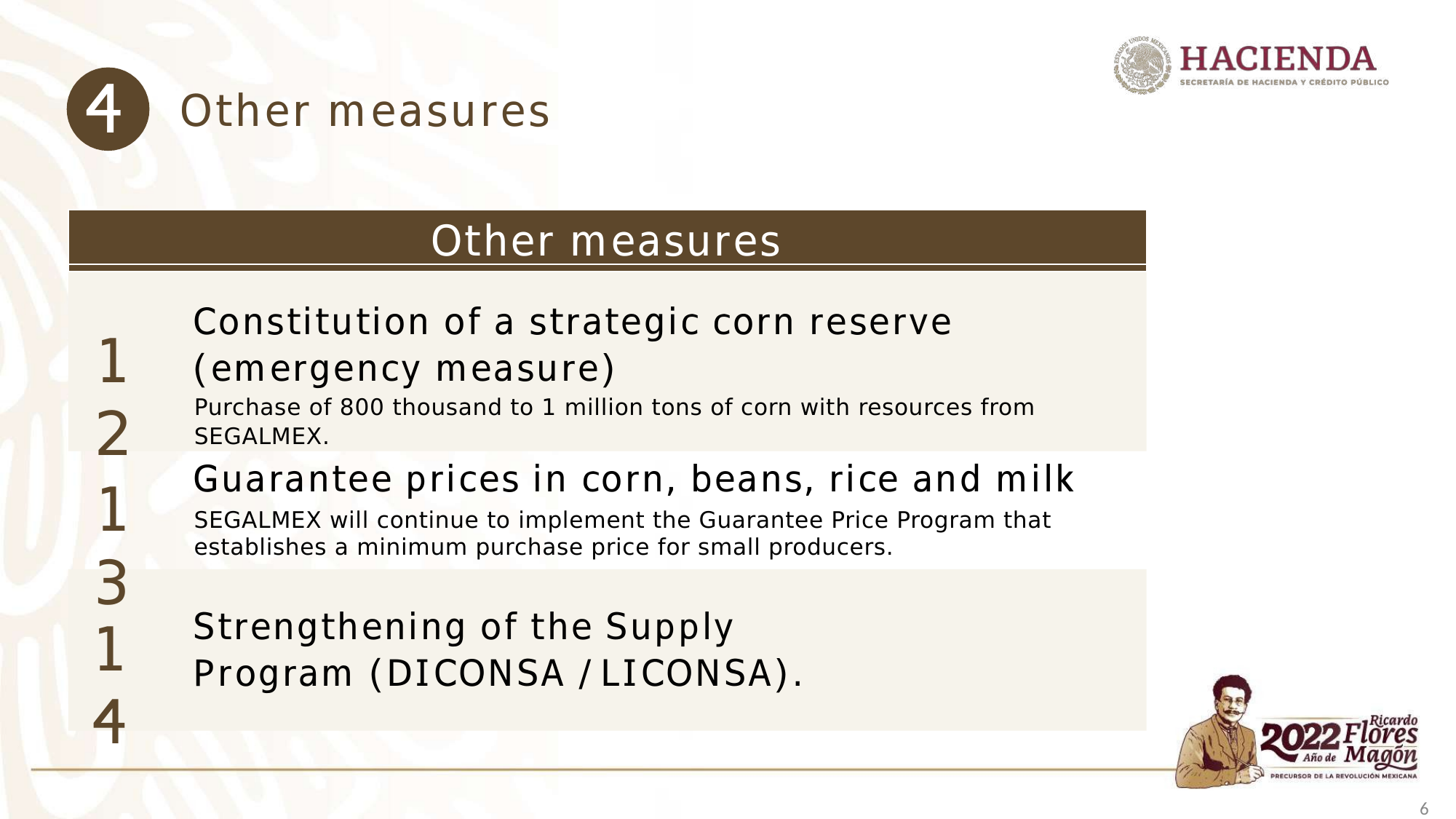

# 4

Other measures

Other measures
Constitution of a strategic corn reserve (emergency measure)
Purchase of 800 thousand to 1 million tons of corn with resources from SEGALMEX.
12
Guarantee prices in corn, beans, rice and milk
SEGALMEX will continue to implement the Guarantee Price Program that establishes a minimum purchase price for small producers.
13

Strengthening of the Supply Program (DICONSA /LICONSA).
14
6